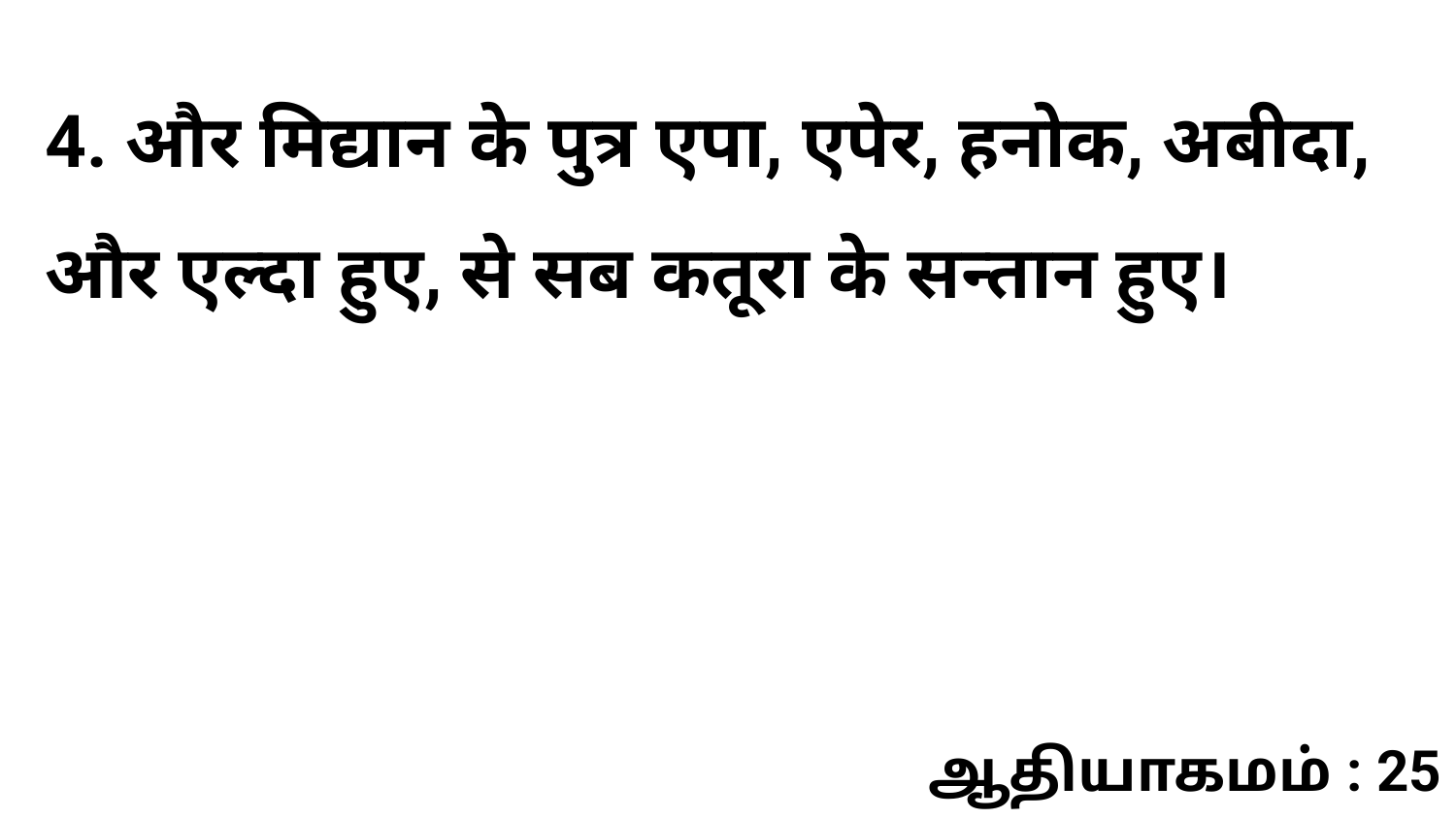

4. और मिद्यान के पुत्र एपा, एपेर, हनोक, अबीदा, और एल्दा हुए, से सब कतूरा के सन्तान हुए।
ஆதியாகமம் : 25